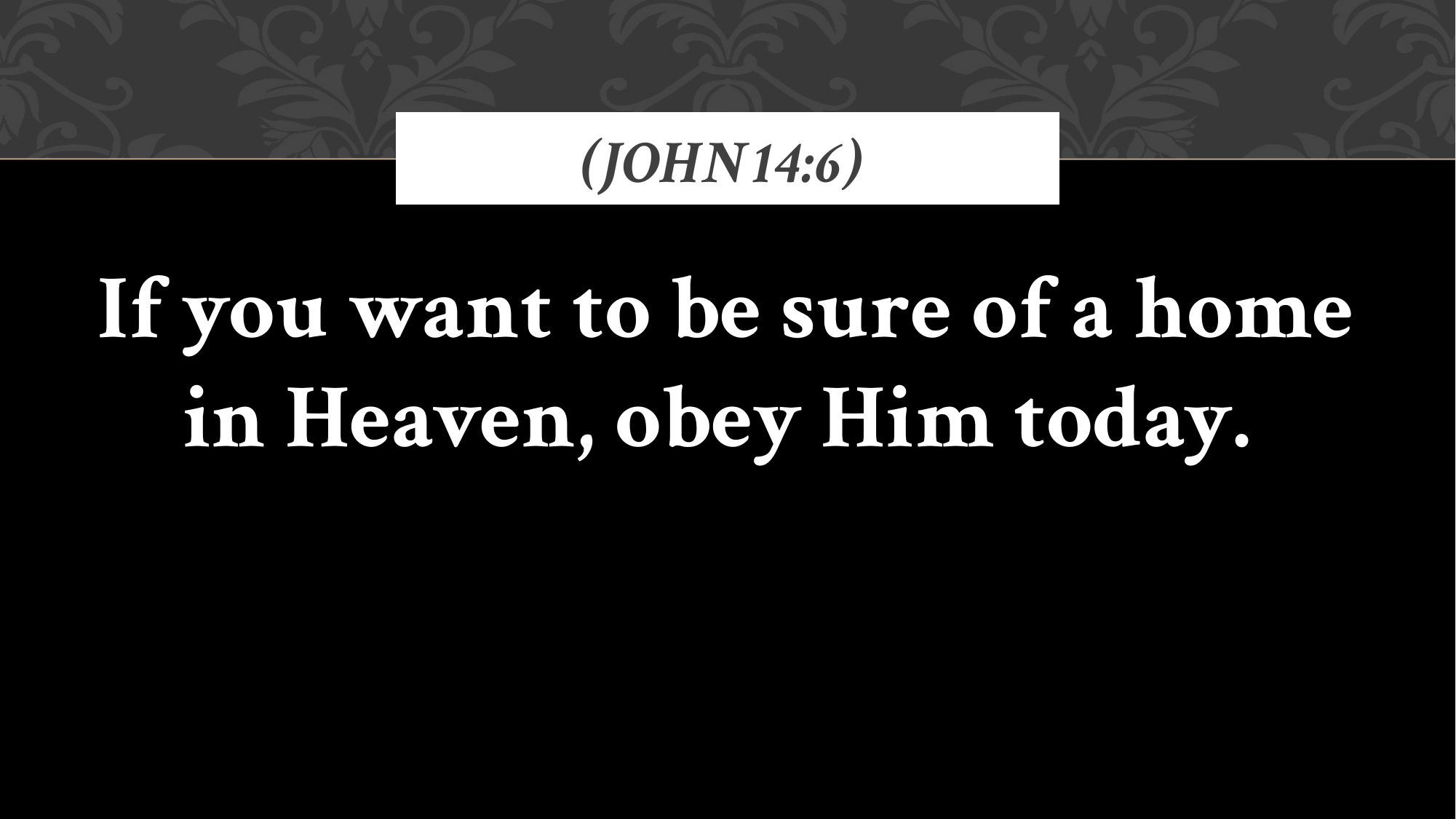

# (John 14:6)
If you want to be sure of a home in Heaven, obey Him today.